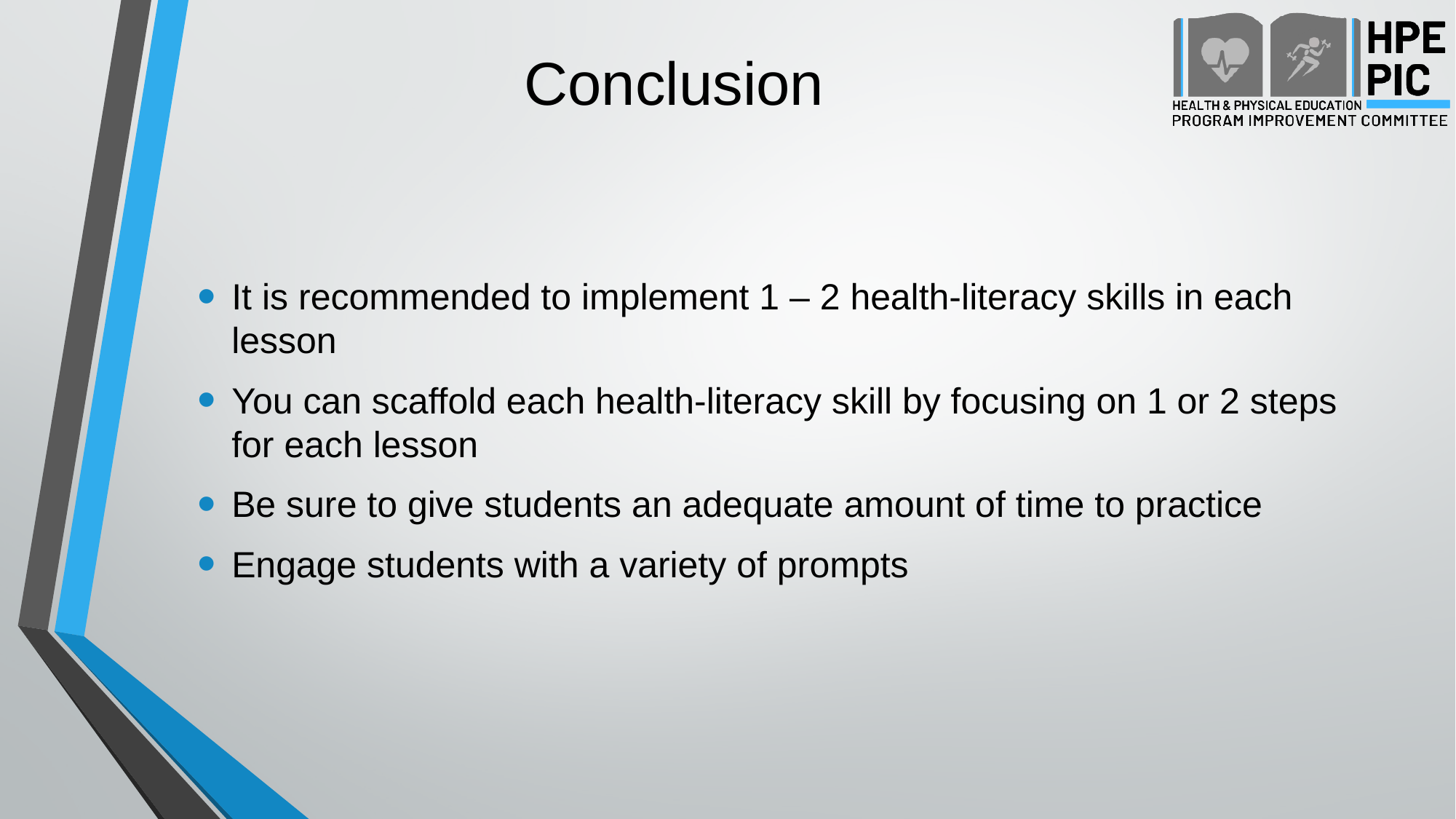

# Conclusion
It is recommended to implement 1 – 2 health-literacy skills in each lesson
You can scaffold each health-literacy skill by focusing on 1 or 2 steps for each lesson
Be sure to give students an adequate amount of time to practice
Engage students with a variety of prompts